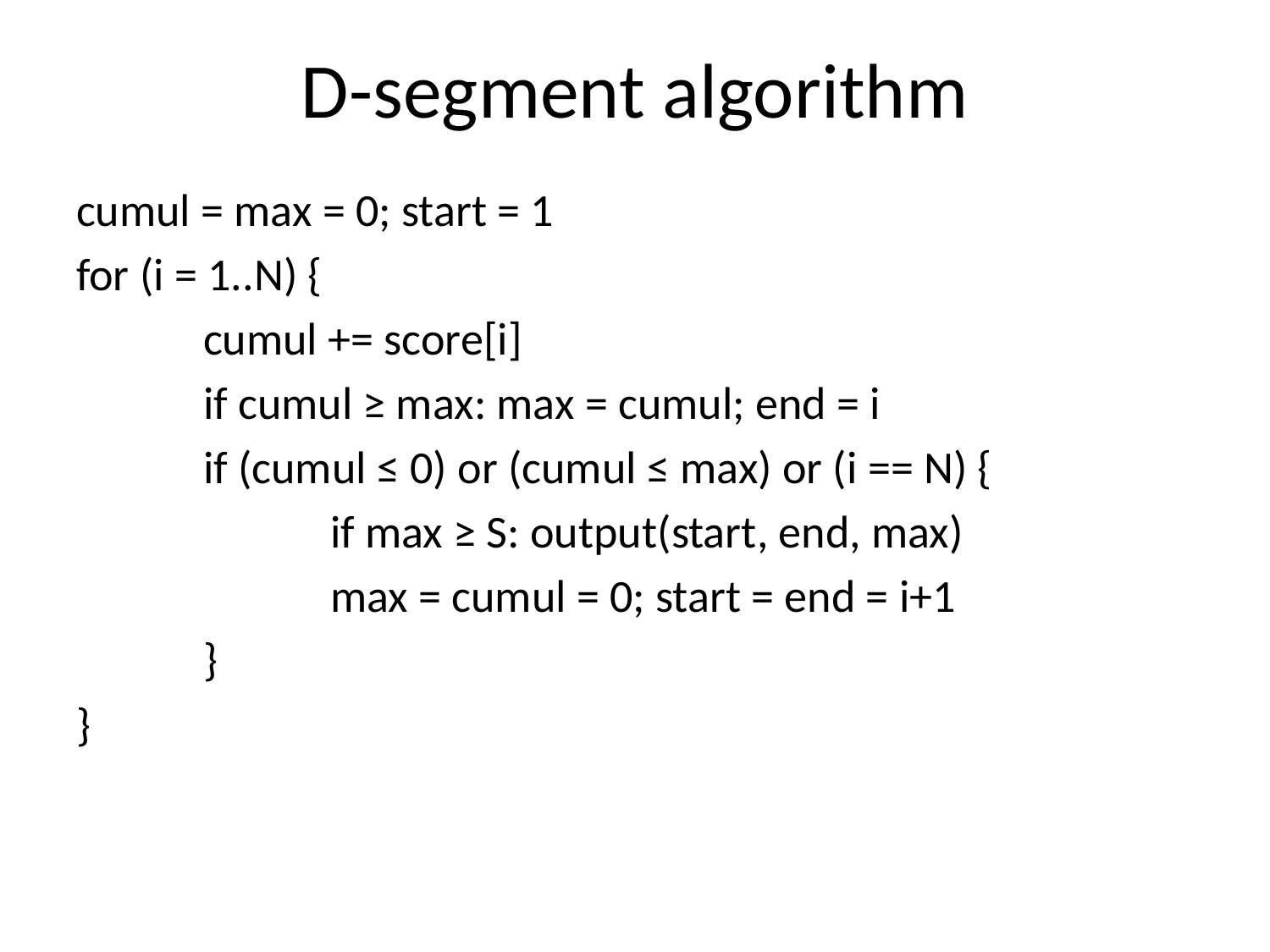

# D-segment algorithm
cumul = max = 0; start = 1
for (i = 1..N) {
	cumul += score[i]
	if cumul ≥ max: max = cumul; end = i
	if (cumul ≤ 0) or (cumul ≤ max) or (i == N) {
		if max ≥ S: output(start, end, max)
		max = cumul = 0; start = end = i+1
	}
}